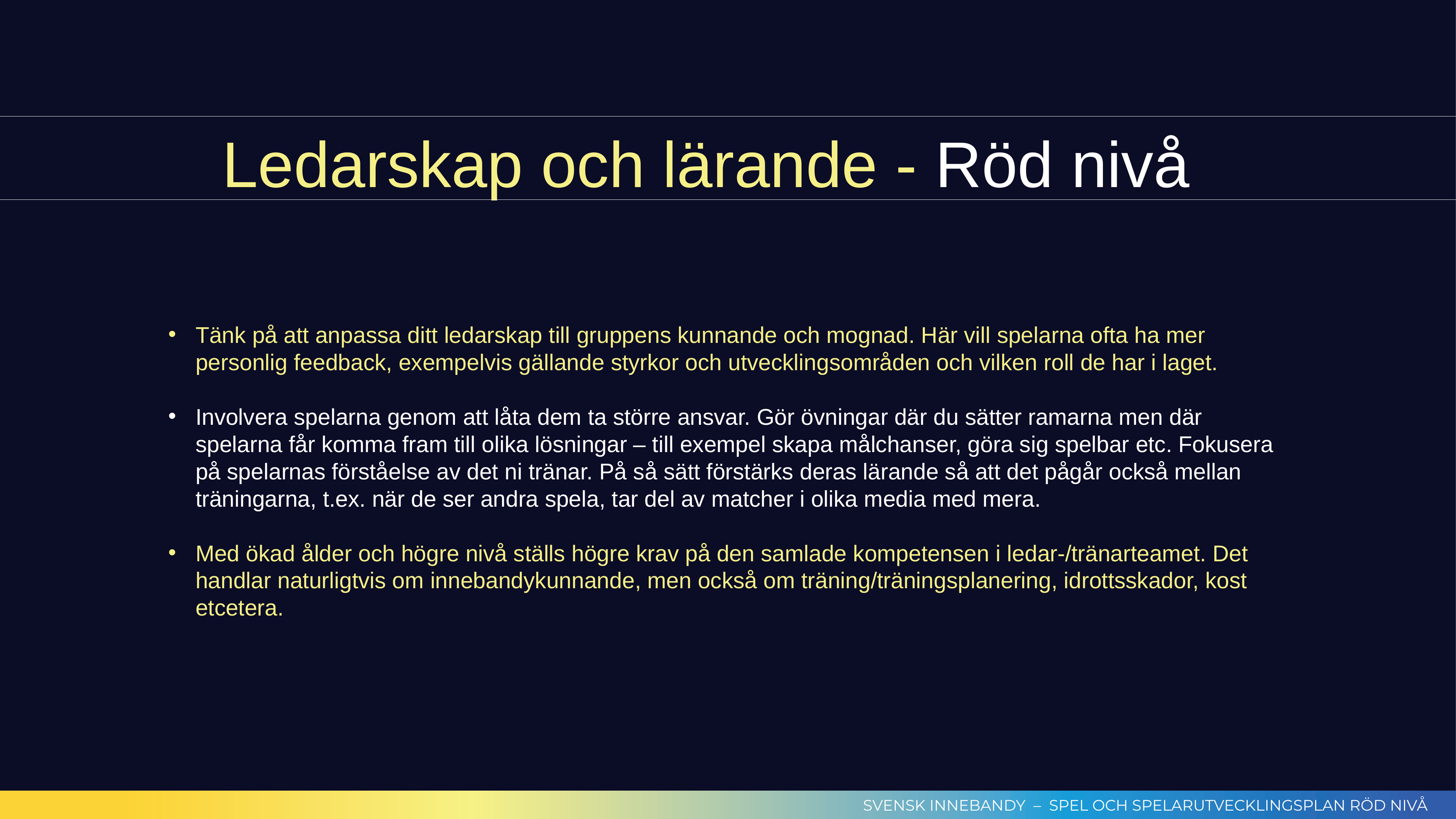

Ledarskap och lärande - Röd nivå

Tänk på att anpassa ditt ledarskap till gruppens kunnande och mognad. Här vill spelarna ofta ha mer personlig feedback, exempelvis gällande styrkor och utvecklingsområden och vilken roll de har i laget.

Involvera spelarna genom att låta dem ta större ansvar. Gör övningar där du sätter ramarna men där spelarna får komma fram till olika lösningar – till exempel skapa målchanser, göra sig spelbar etc. Fokusera på spelarnas förståelse av det ni tränar. På så sätt förstärks deras lärande så att det pågår också mellan träningarna, t.ex. när de ser andra spela, tar del av matcher i olika media med mera.

Med ökad ålder och högre nivå ställs högre krav på den samlade kompetensen i ledar-/tränarteamet. Det handlar naturligtvis om innebandykunnande, men också om träning/träningsplanering, idrottsskador, kost etcetera.